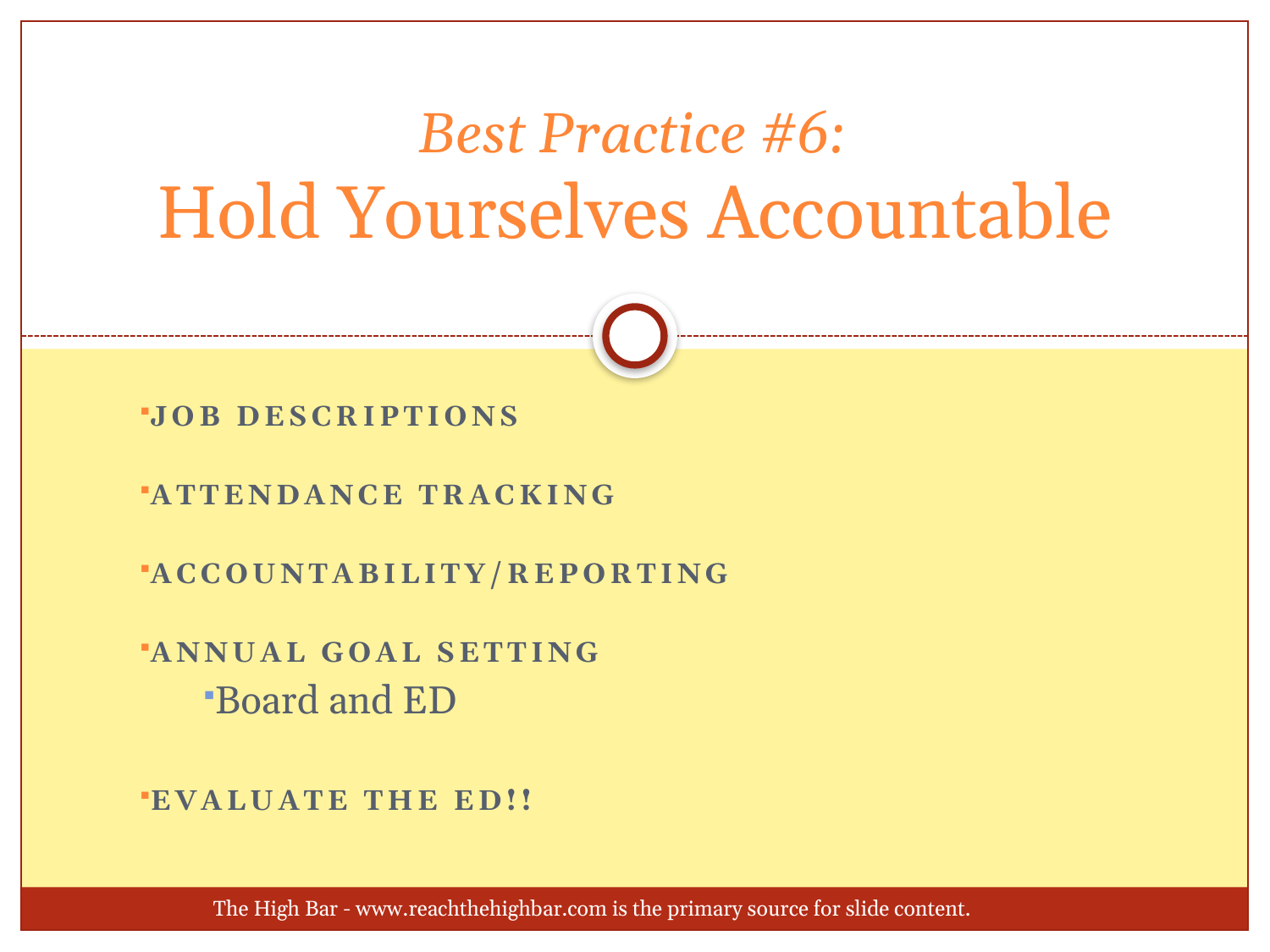

# Best Practice #6: Hold Yourselves Accountable
Job Descriptions

Attendance Tracking

Accountability/reporting

Annual Goal setting
Board and ED

Evaluate the ED!!

The High Bar - www.reachthehighbar.com is the primary source for slide content.